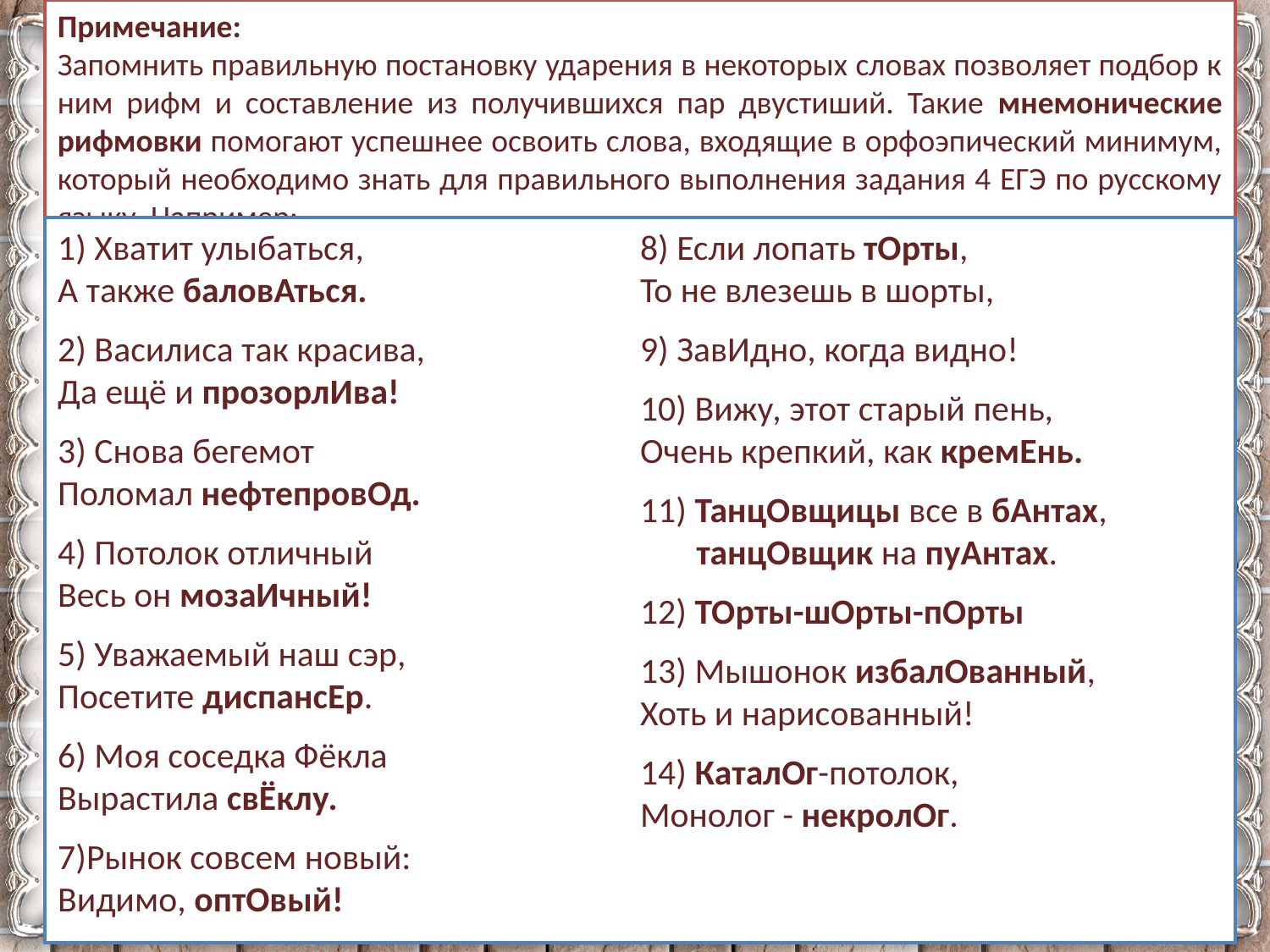

Примечание:
Запомнить правильную постановку ударения в некоторых словах позволяет подбор к ним рифм и составление из получившихся пар двустиший. Такие мнемонические рифмовки помогают успешнее освоить слова, входящие в орфоэпический минимум, который необходимо знать для правильного выполнения задания 4 ЕГЭ по русскому языку. Например:
1) Хватит улыбаться,
А также баловАться.

2) Василиса так красива,
Да ещё и прозорлИва!

3) Снова бегемот
Поломал нефтепровОд.

4) Потолок отличный
Весь он мозаИчный!

5) Уважаемый наш сэр,
Посетите диспансЕр.

6) Моя соседка Фёкла
Вырастила свЁклу.

7)Рынок совсем новый:
Видимо, оптОвый!

8) Если лопать тОрты,
То не влезешь в шорты,

9) ЗавИдно, когда видно!

10) Вижу, этот старый пень,
Очень крепкий, как кремЕнь.

11) ТанцОвщицы все в бАнтах,
       танцОвщик на пуАнтах.

12) ТОрты-шОрты-пОрты

13) Мышонок избалОванный,
Хоть и нарисованный!

14) КаталОг-потолок,
Монолог - некролОг.